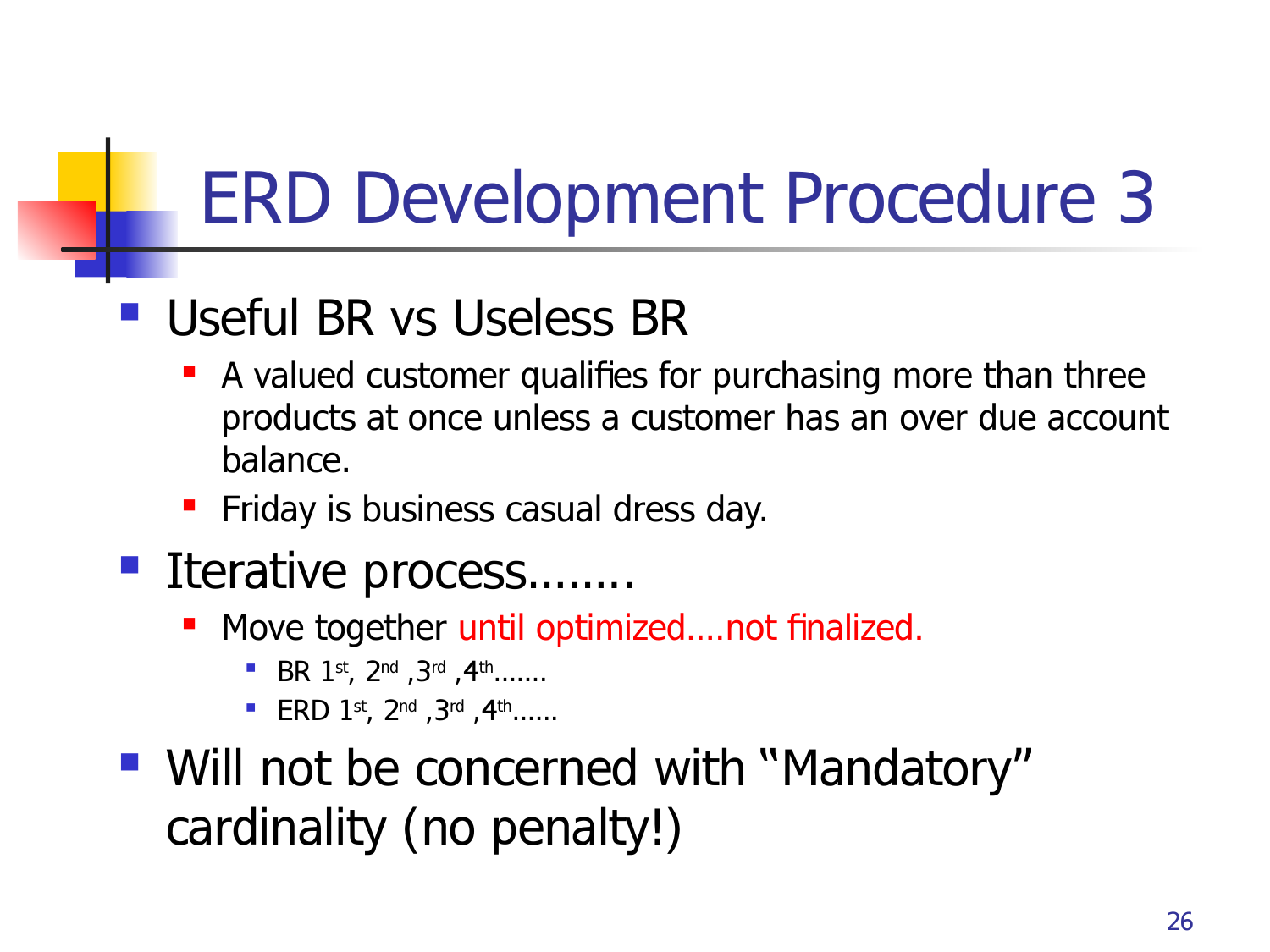

# ERD Development Procedure 3
Useful BR vs Useless BR
A valued customer qualifies for purchasing more than three products at once unless a customer has an over due account balance.
Friday is business casual dress day.
Iterative process……..
Move together until optimized….not finalized.
BR 1st, 2nd ,3rd ,4th…….
ERD 1st, 2nd ,3rd ,4th……
Will not be concerned with “Mandatory” cardinality (no penalty!)

26